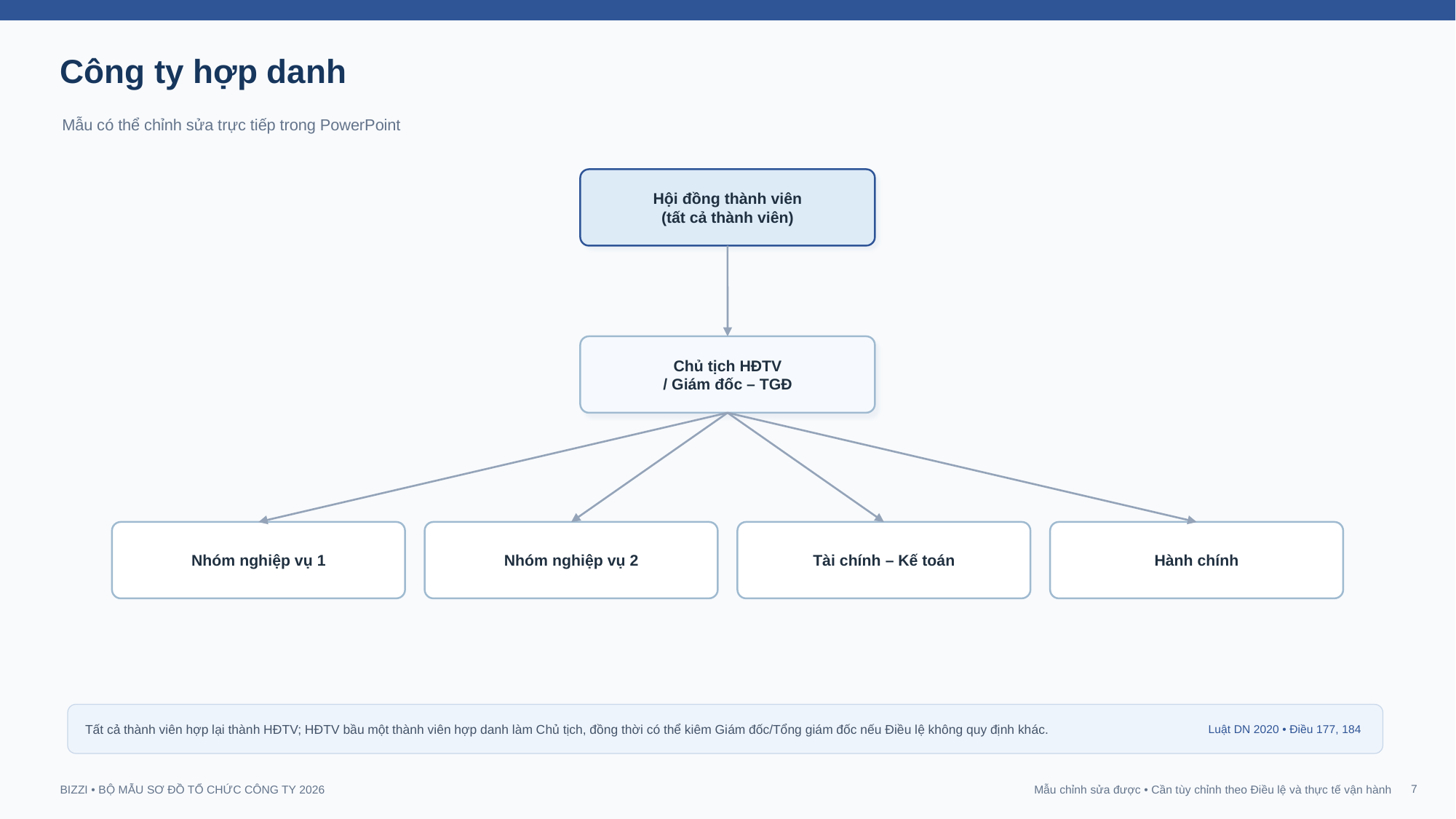

Công ty hợp danh
Mẫu có thể chỉnh sửa trực tiếp trong PowerPoint

Hội đồng thành viên
(tất cả thành viên)

Chủ tịch HĐTV
/ Giám đốc – TGĐ

Nhóm nghiệp vụ 1
Nhóm nghiệp vụ 2
Tài chính – Kế toán
Hành chính

Tất cả thành viên hợp lại thành HĐTV; HĐTV bầu một thành viên hợp danh làm Chủ tịch, đồng thời có thể kiêm Giám đốc/Tổng giám đốc nếu Điều lệ không quy định khác.
Luật DN 2020 • Điều 177, 184
7